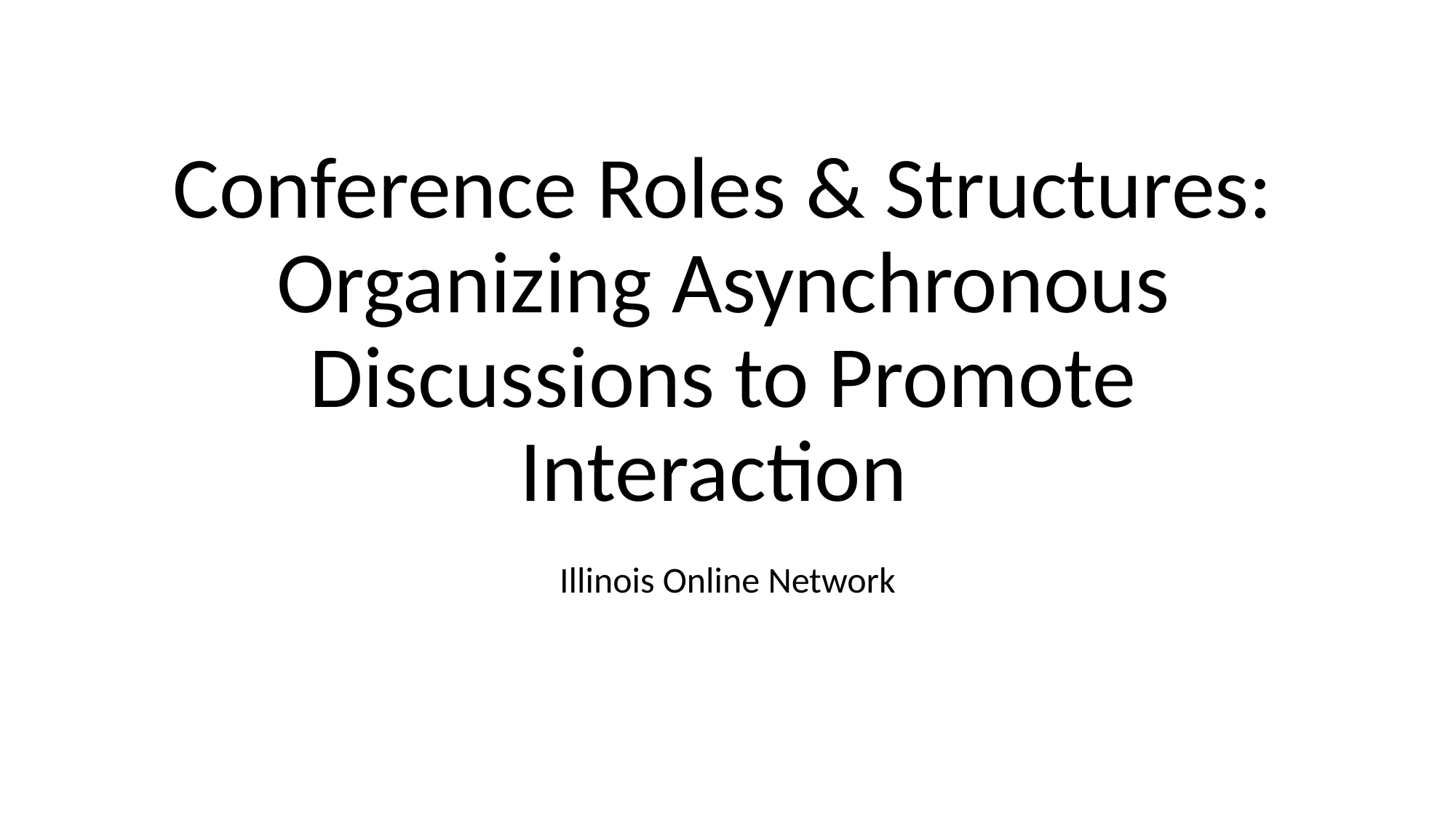

# Conference Roles & Structures:
Organizing Asynchronous Discussions to Promote Interaction
Illinois Online Network